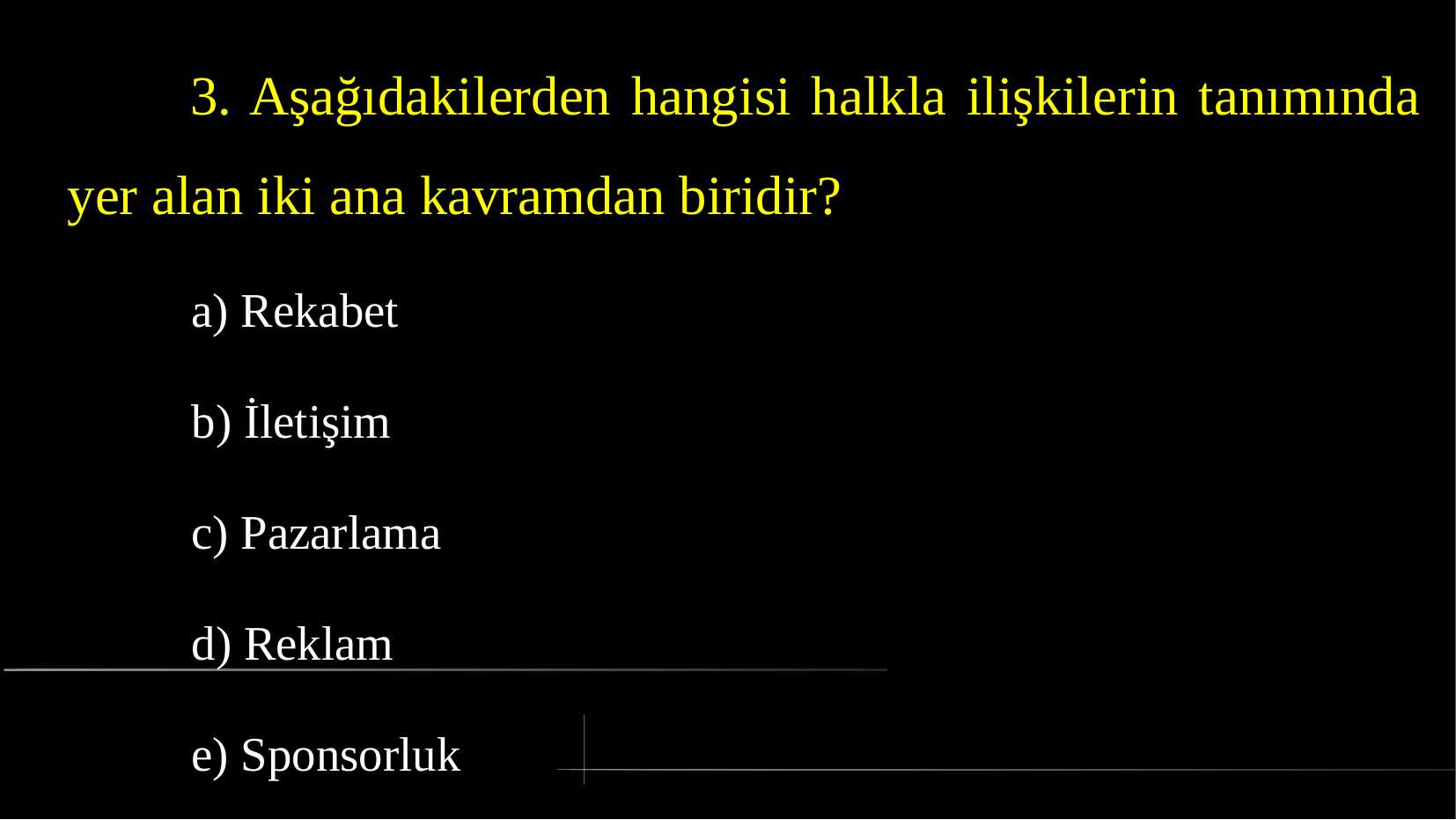

3. Aşağıdakilerden hangisi halkla ilişkilerin tanımında yer alan iki ana kavramdan biridir?
a) Rekabet
b) İletişim
c) Pazarlama
d) Reklam
e) Sponsorluk